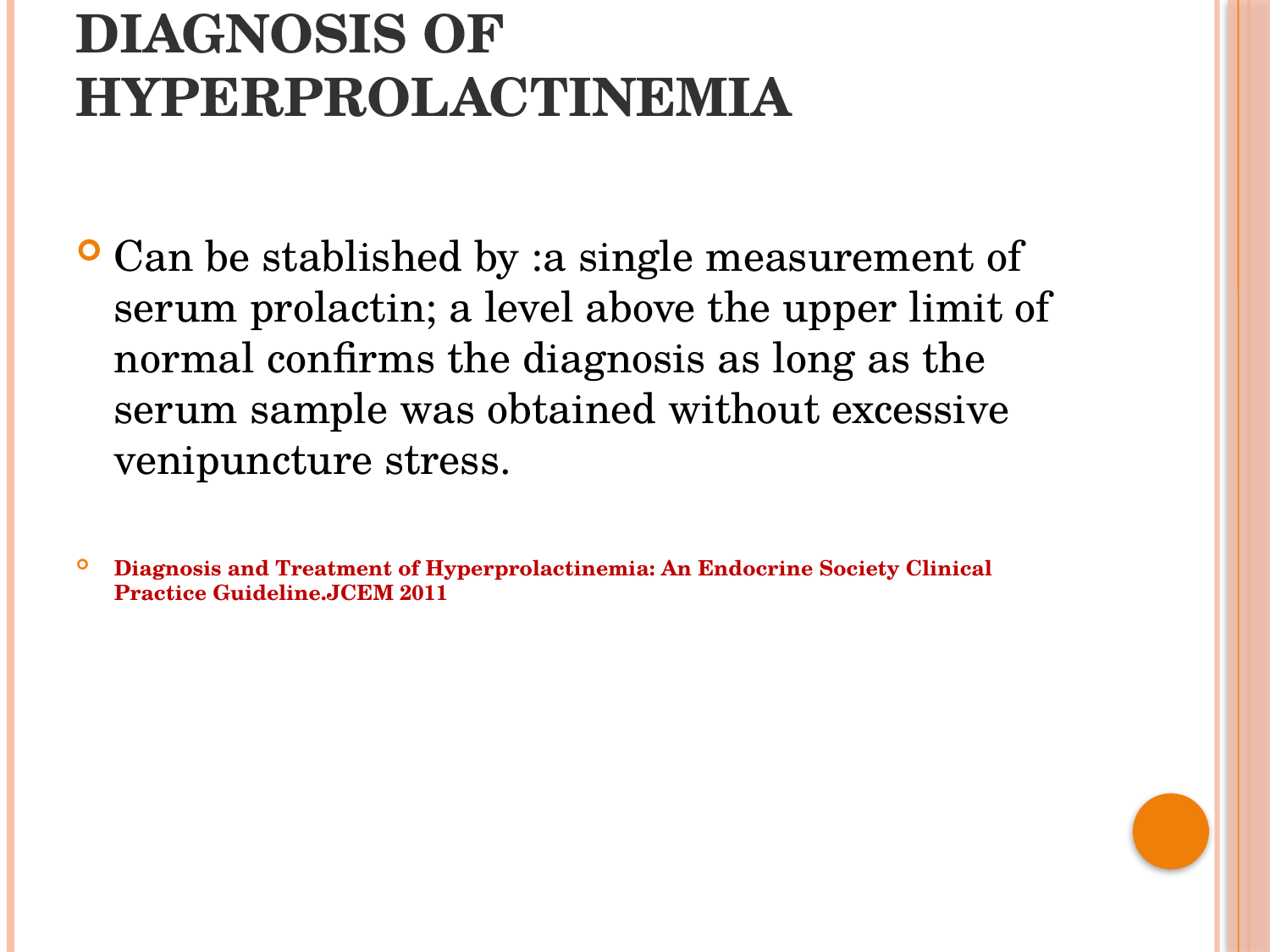

# Diagnosis of Hyperprolactinemia
Can be stablished by :a single measurement of serum prolactin; a level above the upper limit of normal confirms the diagnosis as long as the serum sample was obtained without excessive venipuncture stress.

Diagnosis and Treatment of Hyperprolactinemia: An Endocrine Society Clinical Practice Guideline.JCEM 2011